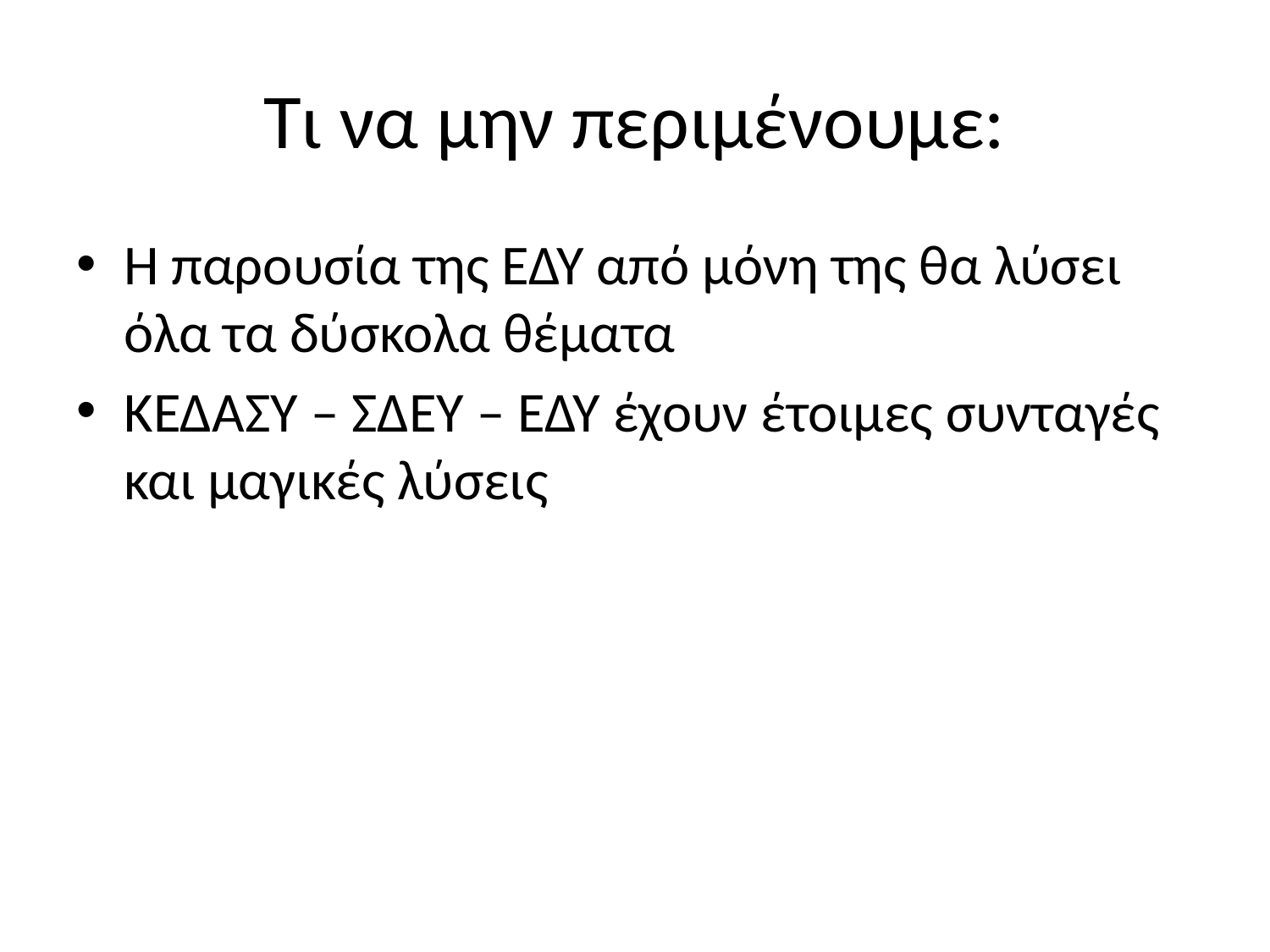

# Τι να μην περιμένουμε:
Η παρουσία της ΕΔΥ από μόνη της θα λύσει όλα τα δύσκολα θέματα
ΚΕΔΑΣΥ – ΣΔΕΥ – ΕΔΥ έχουν έτοιμες συνταγές και μαγικές λύσεις